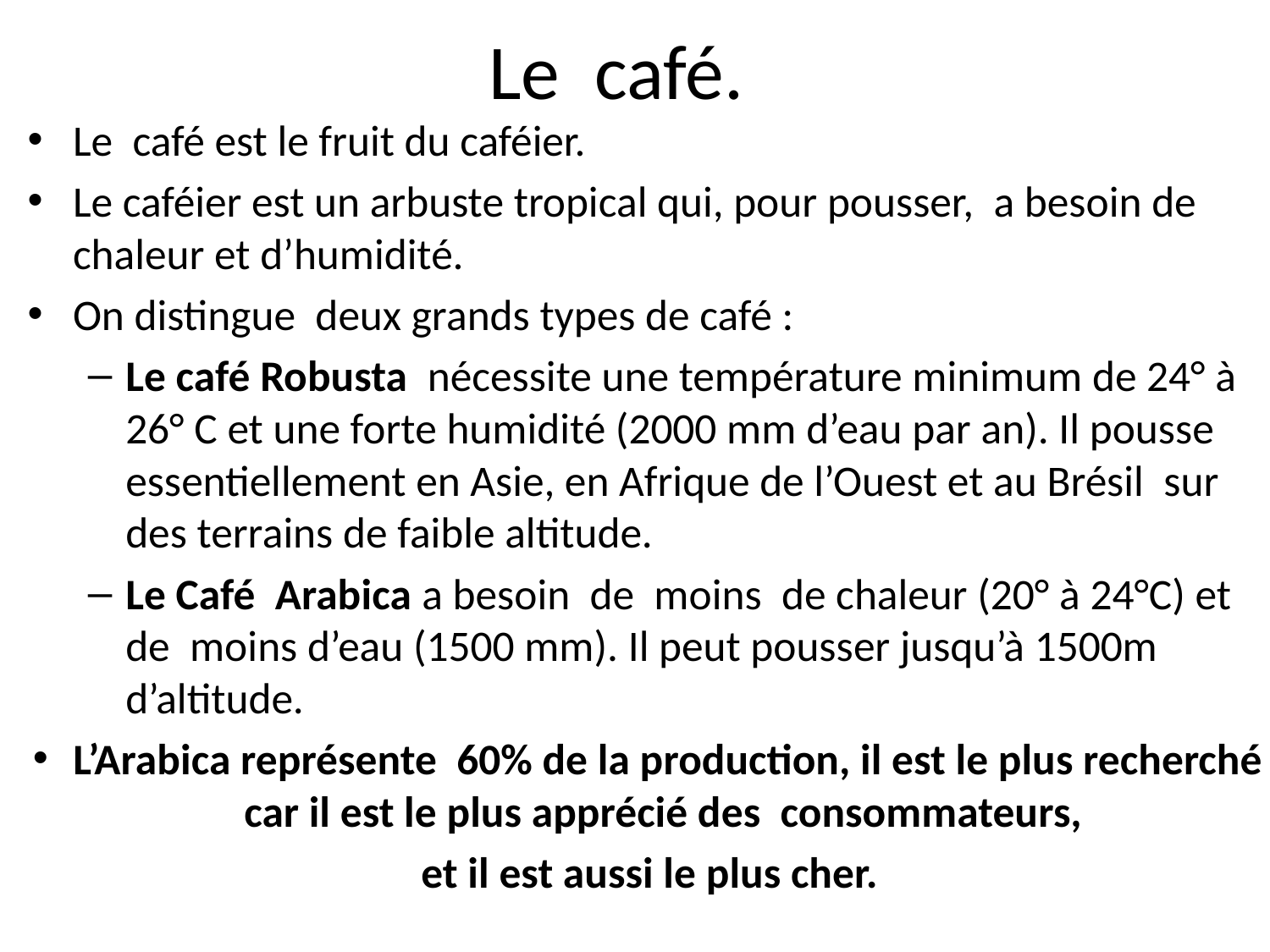

# Le  café.
Le  café est le fruit du caféier.
Le caféier est un arbuste tropical qui, pour pousser,  a besoin de chaleur et d’humidité.
On distingue  deux grands types de café :
Le café Robusta  nécessite une température minimum de 24° à 26° C et une forte humidité (2000 mm d’eau par an). Il pousse essentiellement en Asie, en Afrique de l’Ouest et au Brésil  sur  des terrains de faible altitude.
Le Café  Arabica a besoin  de  moins  de chaleur (20° à 24°C) et de  moins d’eau (1500 mm). Il peut pousser jusqu’à 1500m d’altitude.
L’Arabica représente  60% de la production, il est le plus recherché car il est le plus apprécié des  consommateurs,
et il est aussi le plus cher.